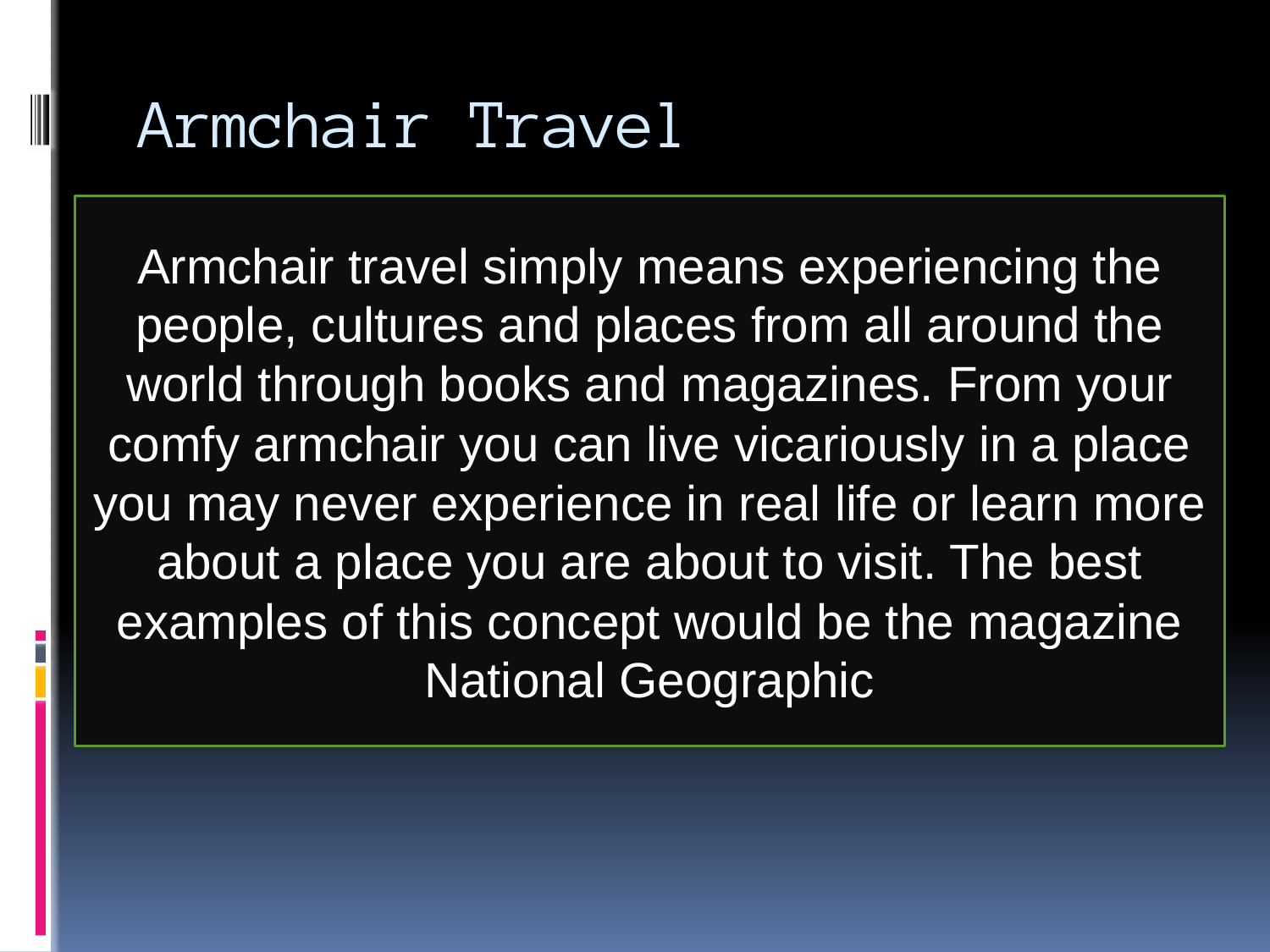

# Armchair Travel
Armchair travel simply means experiencing the people, cultures and places from all around the world through books and magazines. From your comfy armchair you can live vicariously in a place you may never experience in real life or learn more about a place you are about to visit. The best examples of this concept would be the magazine National Geographic